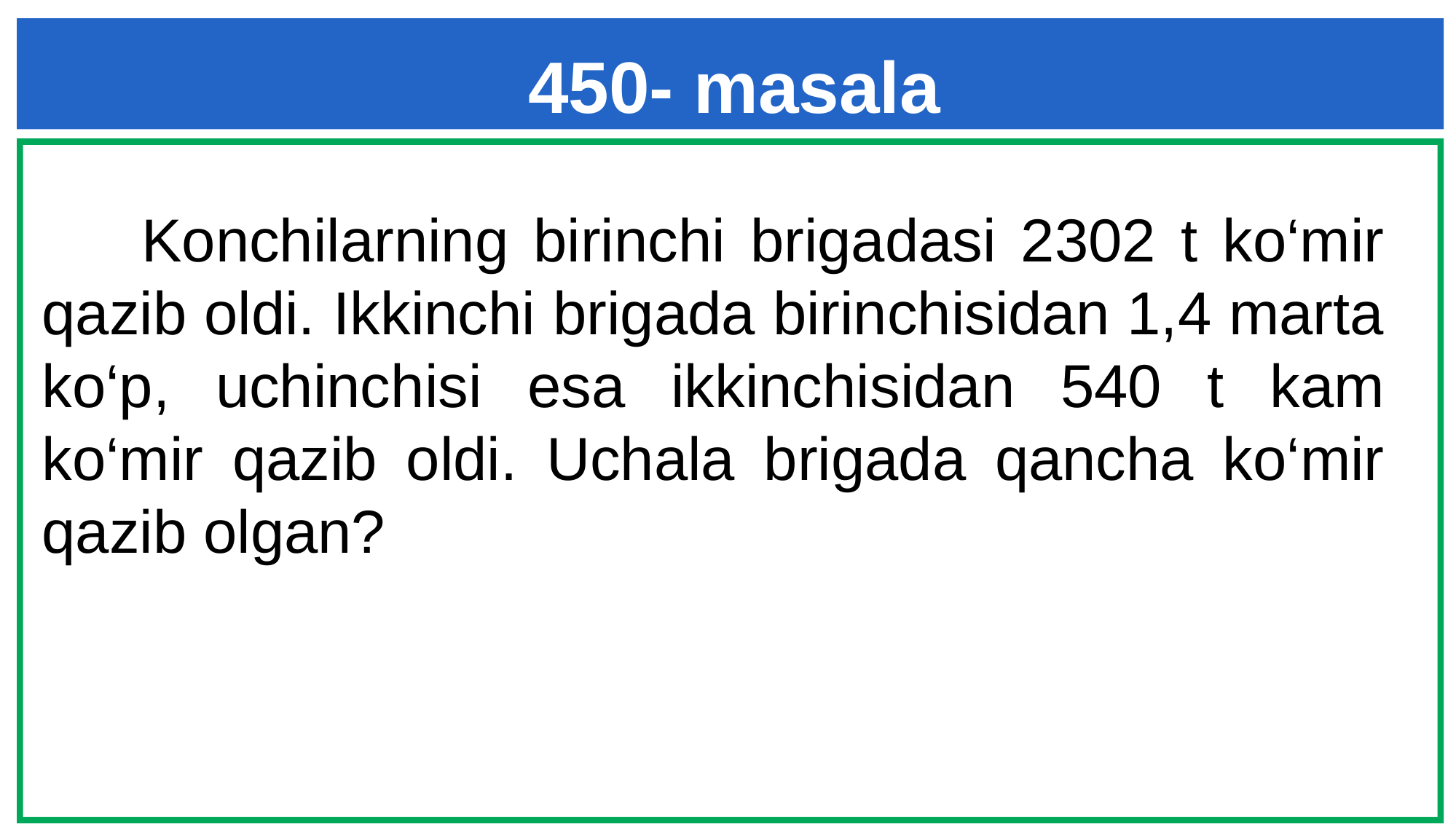

450- masala
    Konchilarning birinchi brigadasi 2302 t ko‘mir qazib oldi. Ikkinchi brigada birinchisidan 1,4 marta ko‘p, uchinchisi esa ikkinchisidan 540 t kam ko‘mir qazib oldi. Uchala brigada qancha ko‘mir qazib olgan?